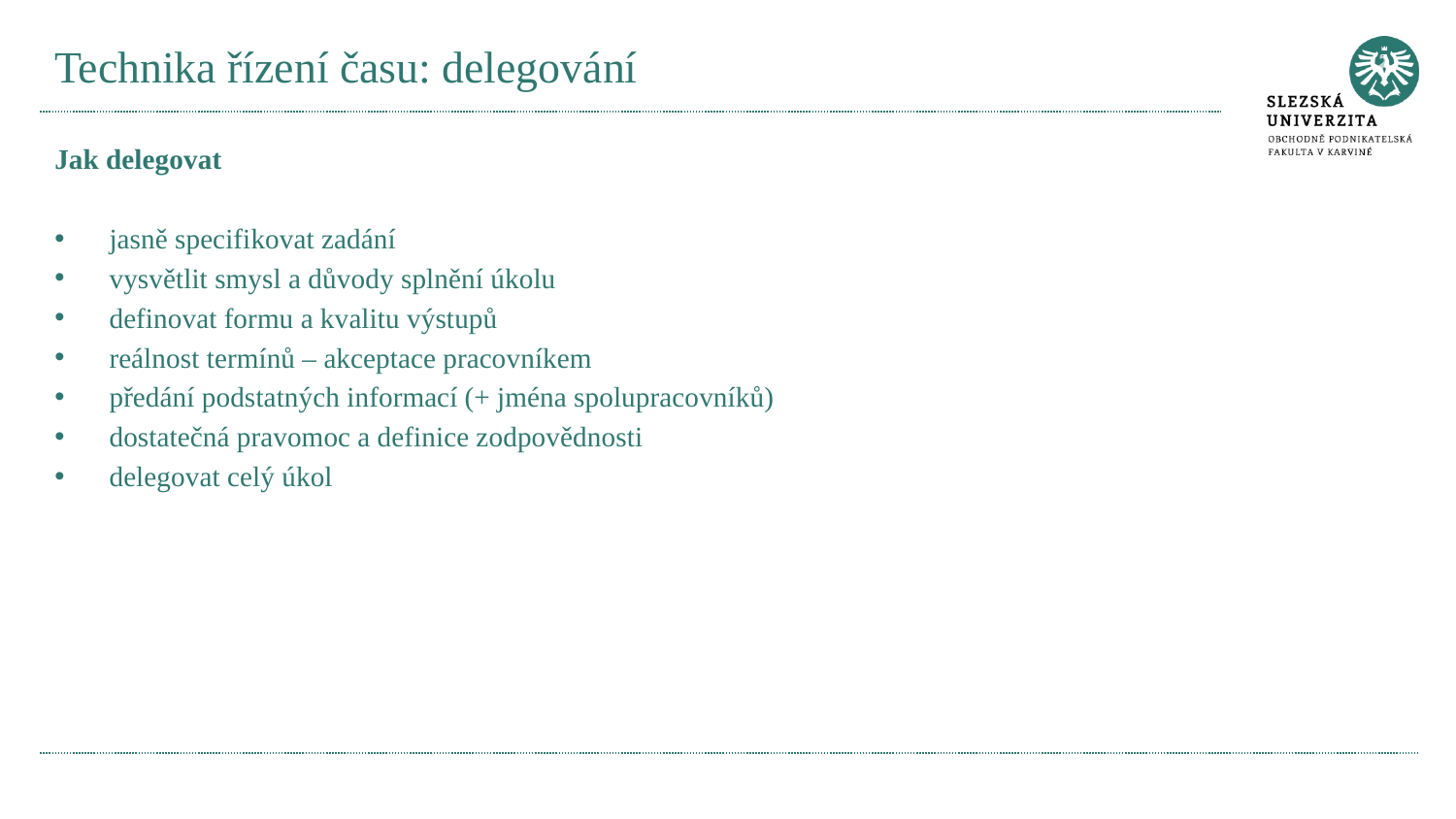

# Technika řízení času: delegování
Jak delegovat

jasně specifikovat zadání
vysvětlit smysl a důvody splnění úkolu
definovat formu a kvalitu výstupů
reálnost termínů – akceptace pracovníkem
předání podstatných informací (+ jména spolupracovníků)
dostatečná pravomoc a definice zodpovědnosti
delegovat celý úkol